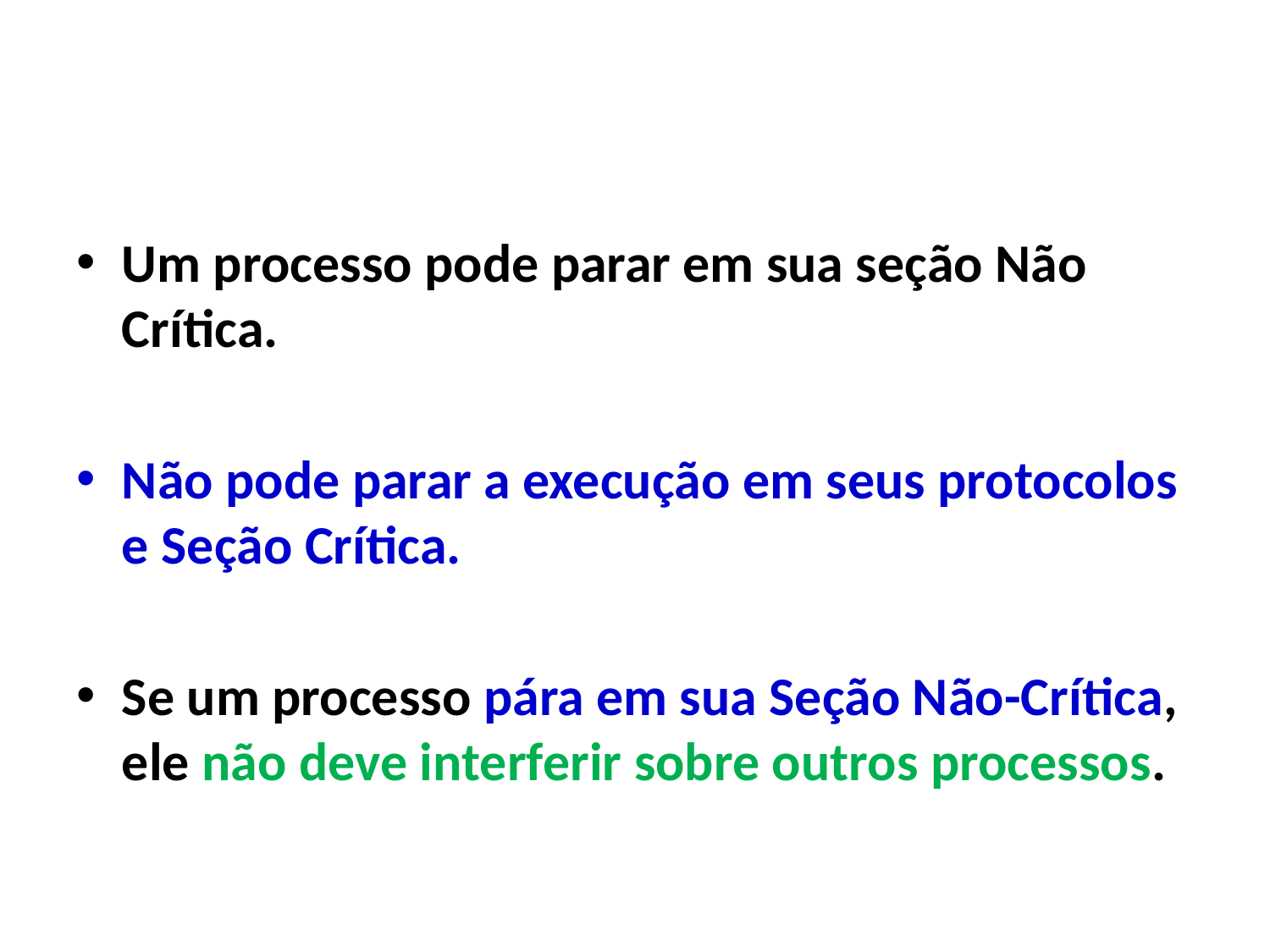

#
Um processo pode parar em sua seção Não Crítica.

Não pode parar a execução em seus protocolos e Seção Crítica.

Se um processo pára em sua Seção Não-Crítica, ele não deve interferir sobre outros processos.